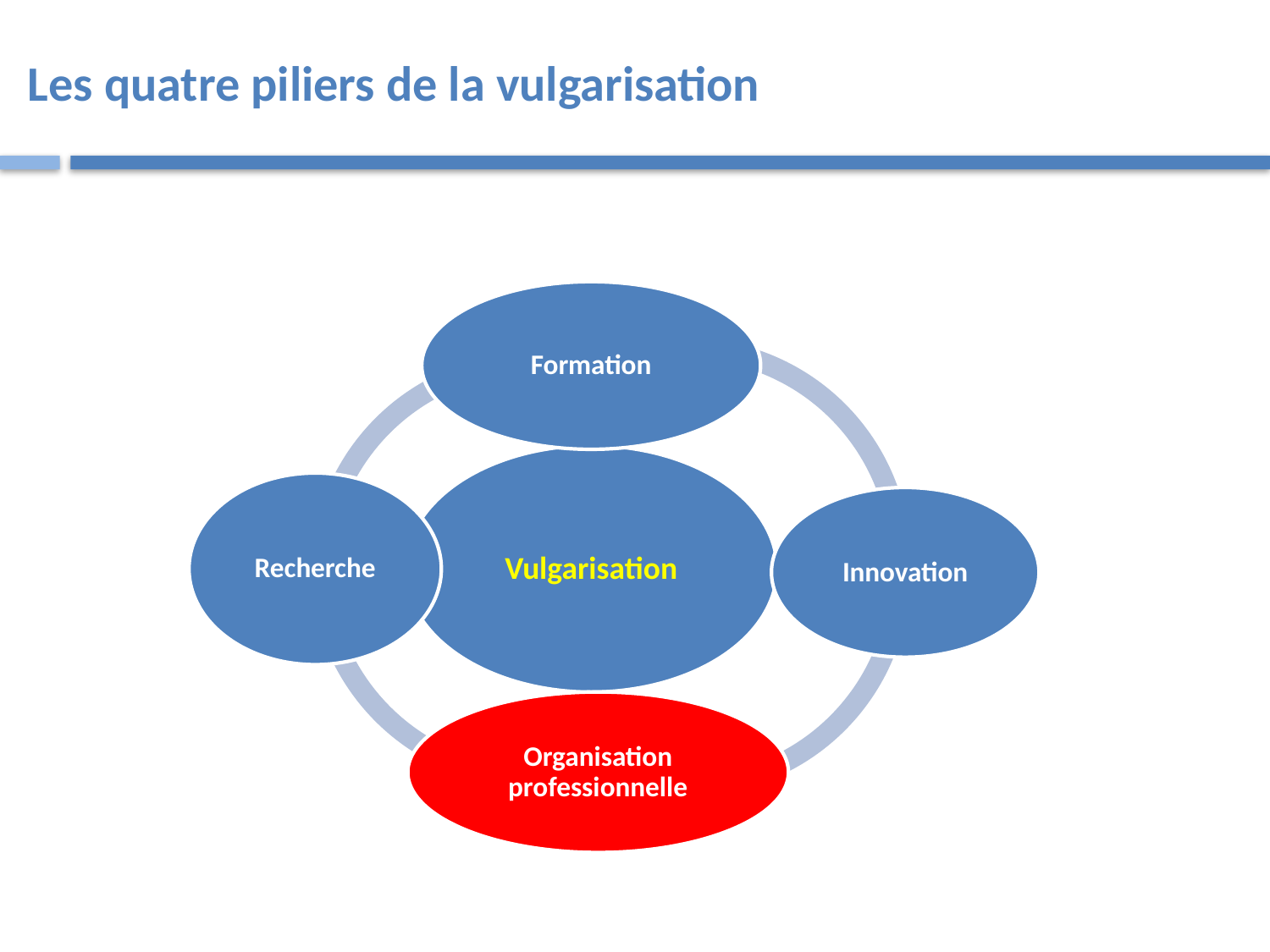

# Les quatre piliers de la vulgarisation
Vulgarisation
Formation
Innovation
Organisation professionnelle
Recherche